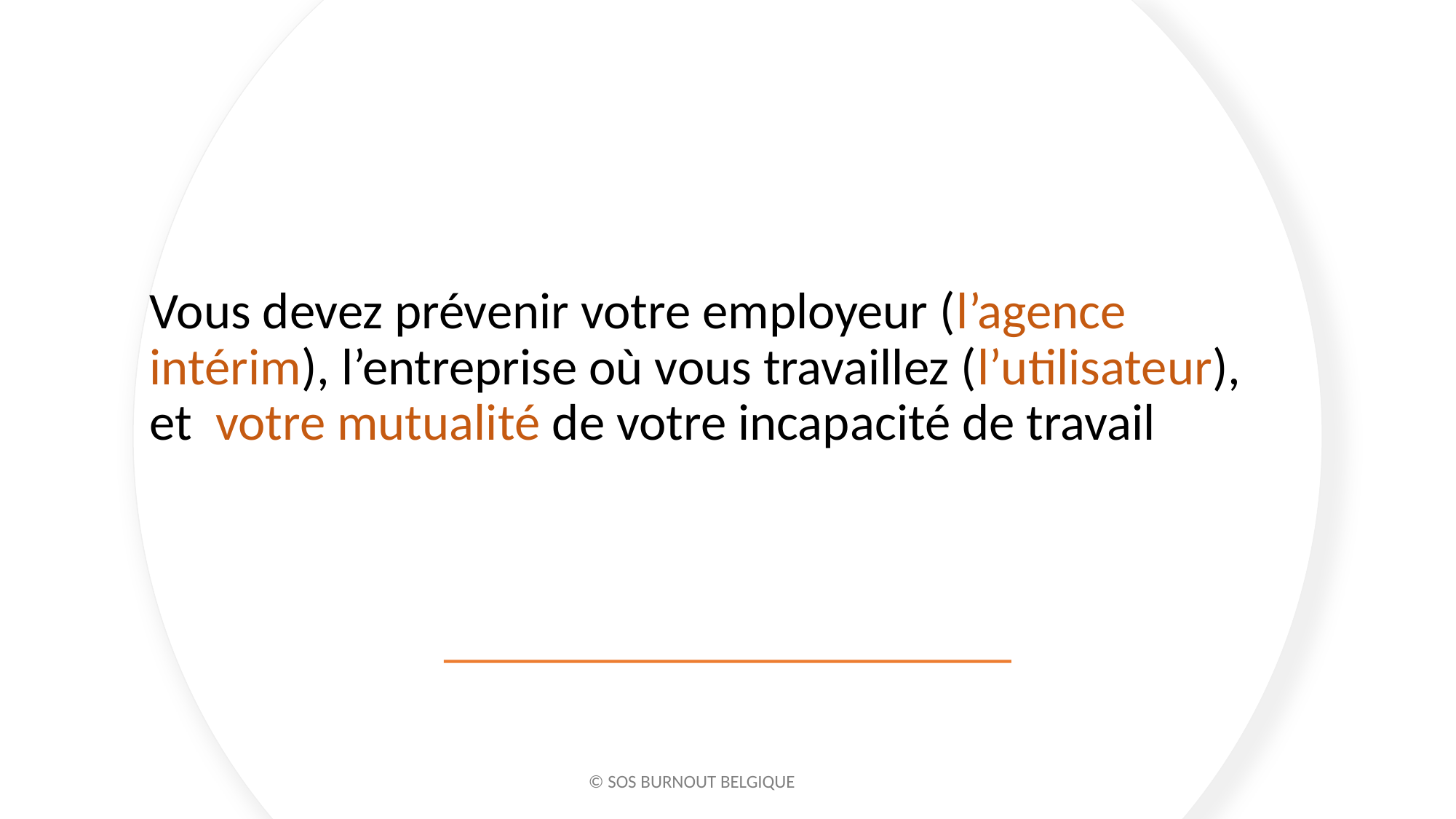

# Vous devez prévenir votre employeur (l’agence intérim), l’entreprise où vous travaillez (l’utilisateur), et  votre mutualité de votre incapacité de travail

© SOS BURNOUT BELGIQUE